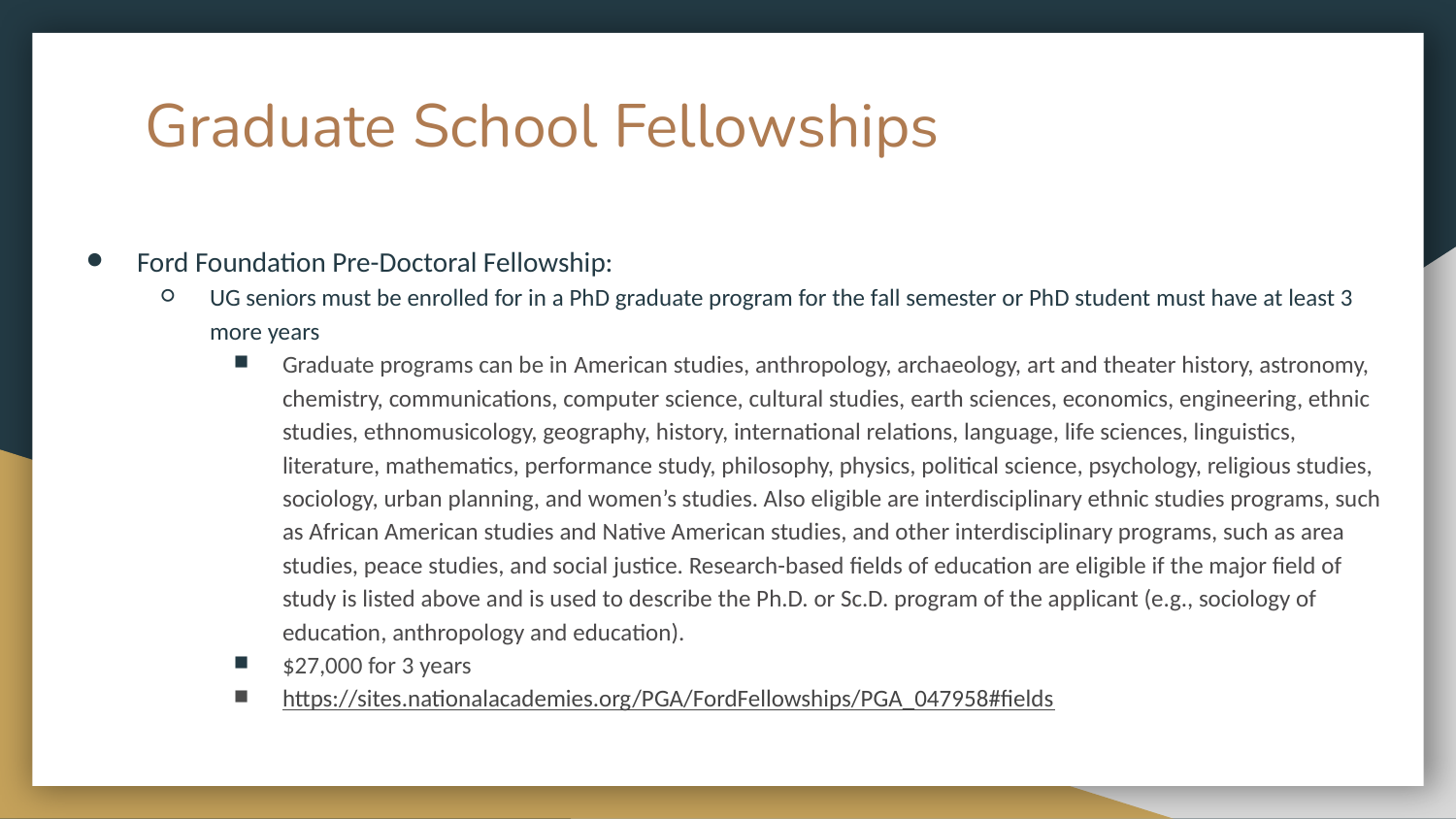

# Graduate School Fellowships
Ford Foundation Pre-Doctoral Fellowship:
UG seniors must be enrolled for in a PhD graduate program for the fall semester or PhD student must have at least 3 more years
Graduate programs can be in American studies, anthropology, archaeology, art and theater history, astronomy, chemistry, communications, computer science, cultural studies, earth sciences, economics, engineering, ethnic studies, ethnomusicology, geography, history, international relations, language, life sciences, linguistics, literature, mathematics, performance study, philosophy, physics, political science, psychology, religious studies, sociology, urban planning, and women’s studies. Also eligible are interdisciplinary ethnic studies programs, such as African American studies and Native American studies, and other interdisciplinary programs, such as area studies, peace studies, and social justice. Research-based fields of education are eligible if the major field of study is listed above and is used to describe the Ph.D. or Sc.D. program of the applicant (e.g., sociology of education, anthropology and education).
$27,000 for 3 years
https://sites.nationalacademies.org/PGA/FordFellowships/PGA_047958#fields